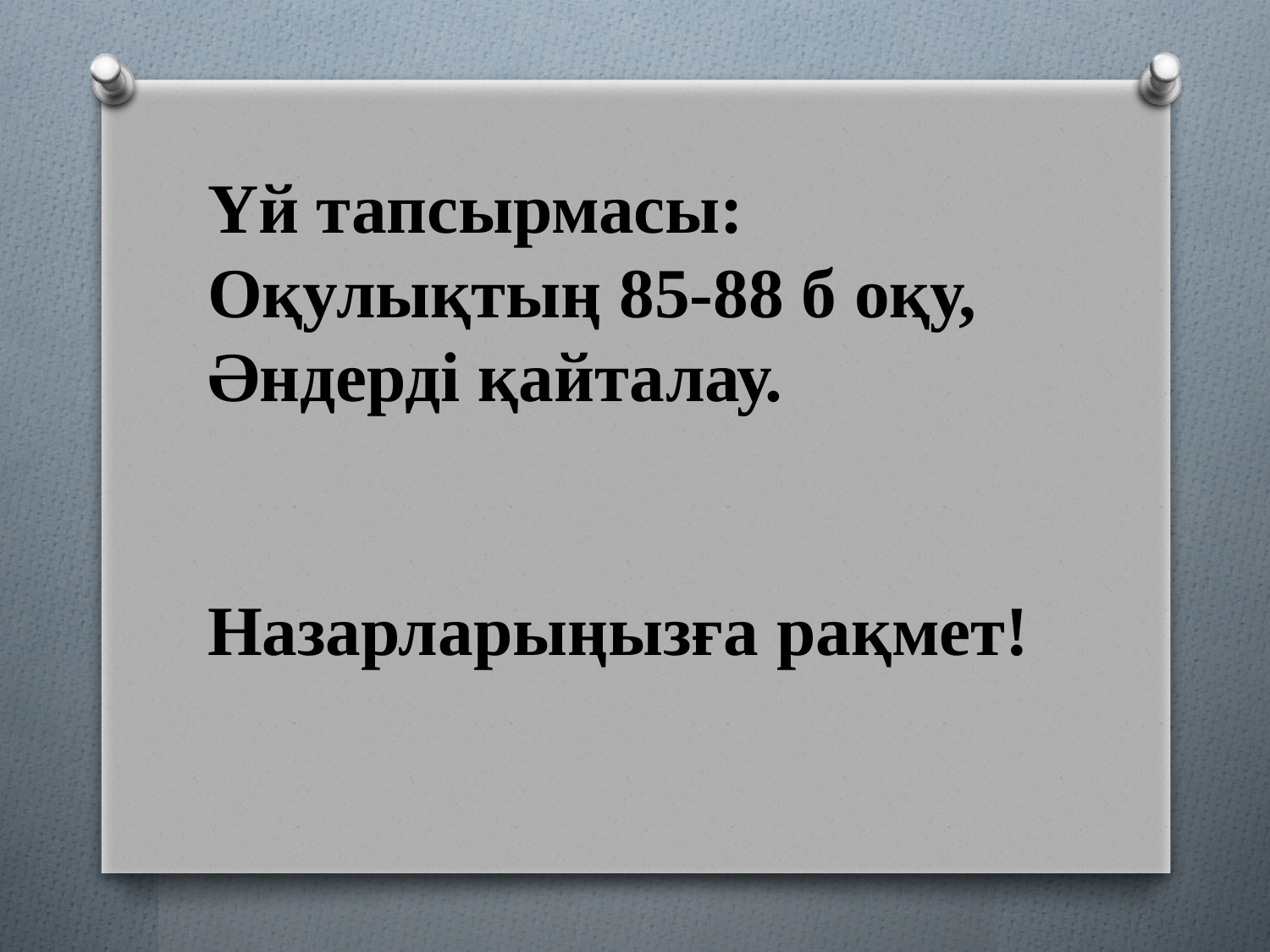

Үй тапсырмасы:
Оқулықтың 85-88 б оқу,
Әндерді қайталау.

Назарларыңызға рақмет!